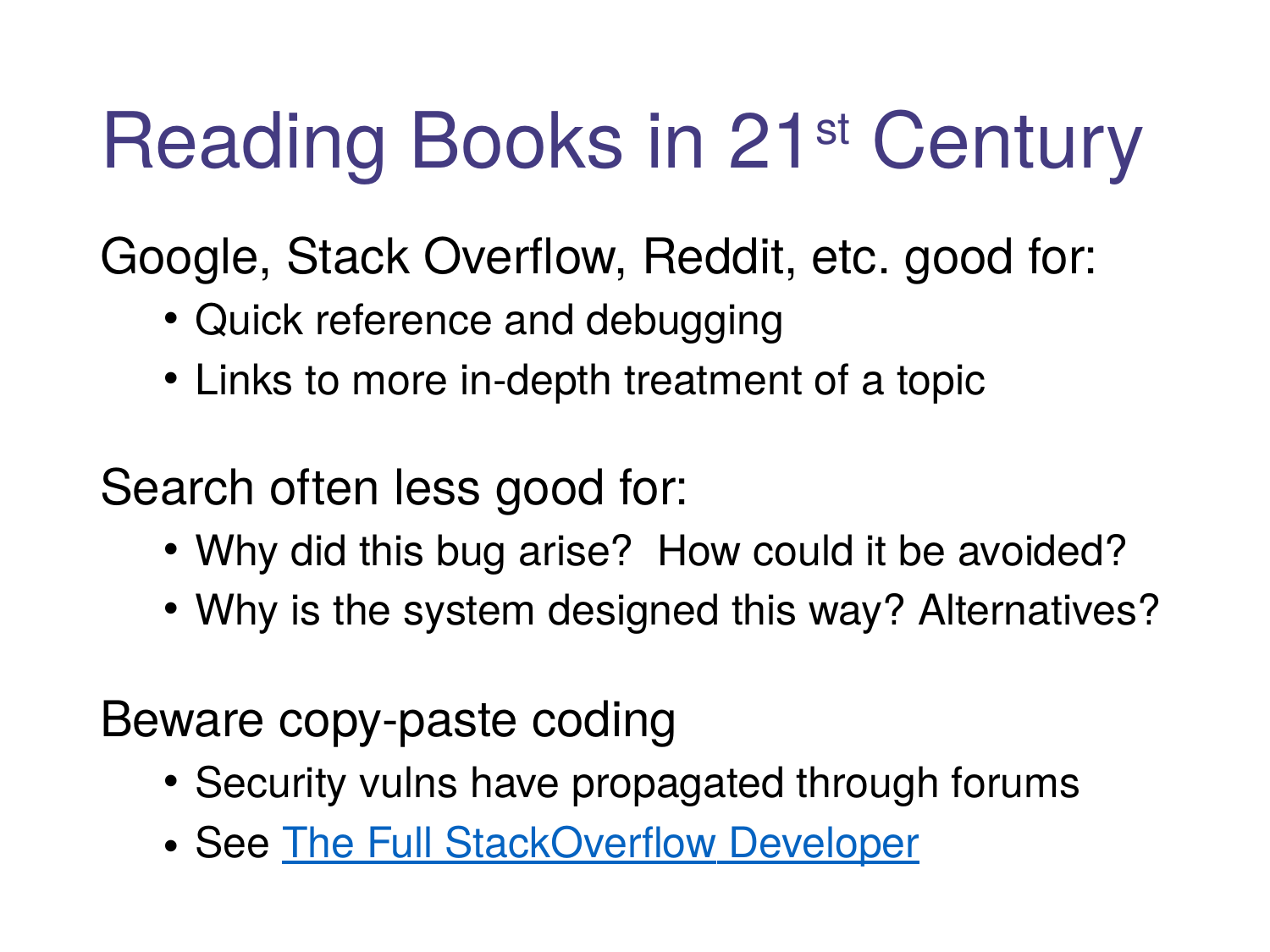

# Reading Books in 21st Century
Google, Stack Overflow, Reddit, etc. good for:
Quick reference and debugging
Links to more in-depth treatment of a topic

Search often less good for:
Why did this bug arise?  How could it be avoided?
Why is the system designed this way? Alternatives?

Beware copy-paste coding
Security vulns have propagated through forums
See The Full StackOverflow Developer